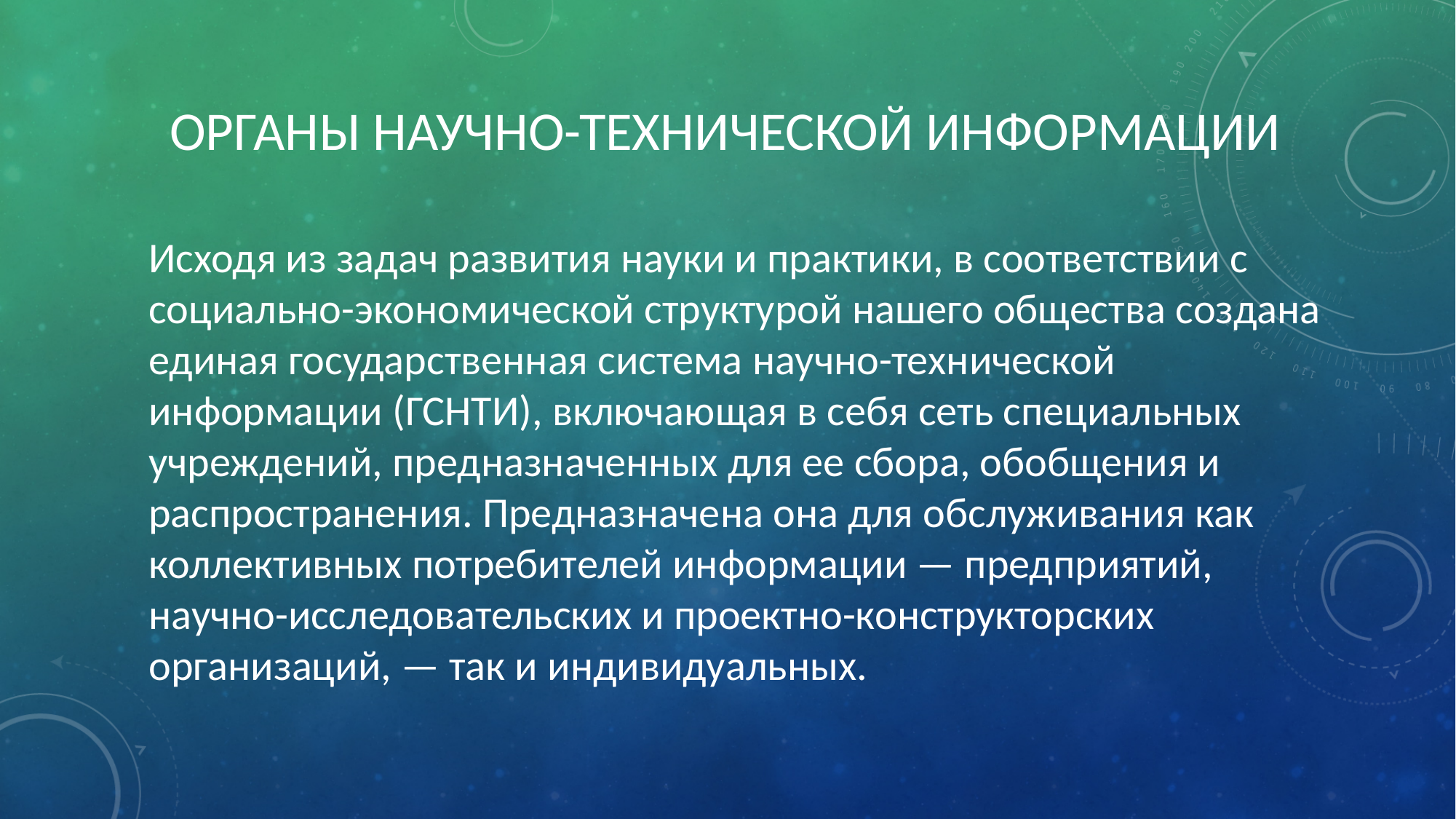

# Органы научно-технической информации
Исходя из задач развития науки и практики, в соответствии с социально-экономической структурой нашего общества создана единая государственная система научно-технической информации (ГСНТИ), включающая в себя сеть специальных учреждений, предназначенных для ее сбора, обобщения и распространения. Предназначена она для обслуживания как коллективных потребителей информации — предприятий, научно-исследовательских и проектно-конструкторских организаций, — так и индивидуальных.